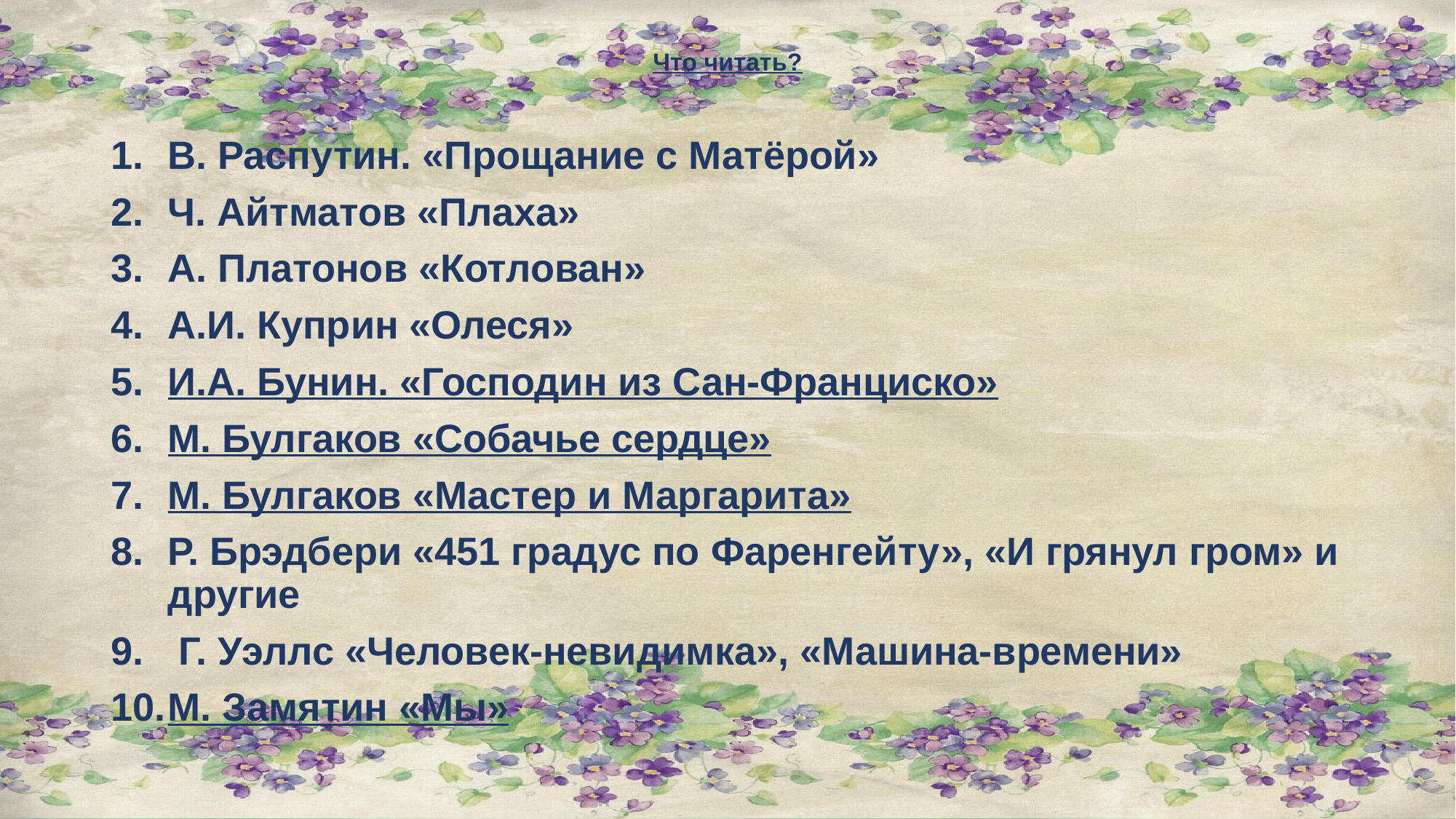

# Что читать?
В. Распутин. «Прощание с Матёрой»
Ч. Айтматов «Плаха»
А. Платонов «Котлован»
А.И. Куприн «Олеся»
И.А. Бунин. «Господин из Сан-Франциско»
М. Булгаков «Собачье сердце»
М. Булгаков «Мастер и Маргарита»
Р. Брэдбери «451 градус по Фаренгейту», «И грянул гром» и другие
 Г. Уэллс «Человек-невидимка», «Машина-времени»
М. Замятин «Мы»